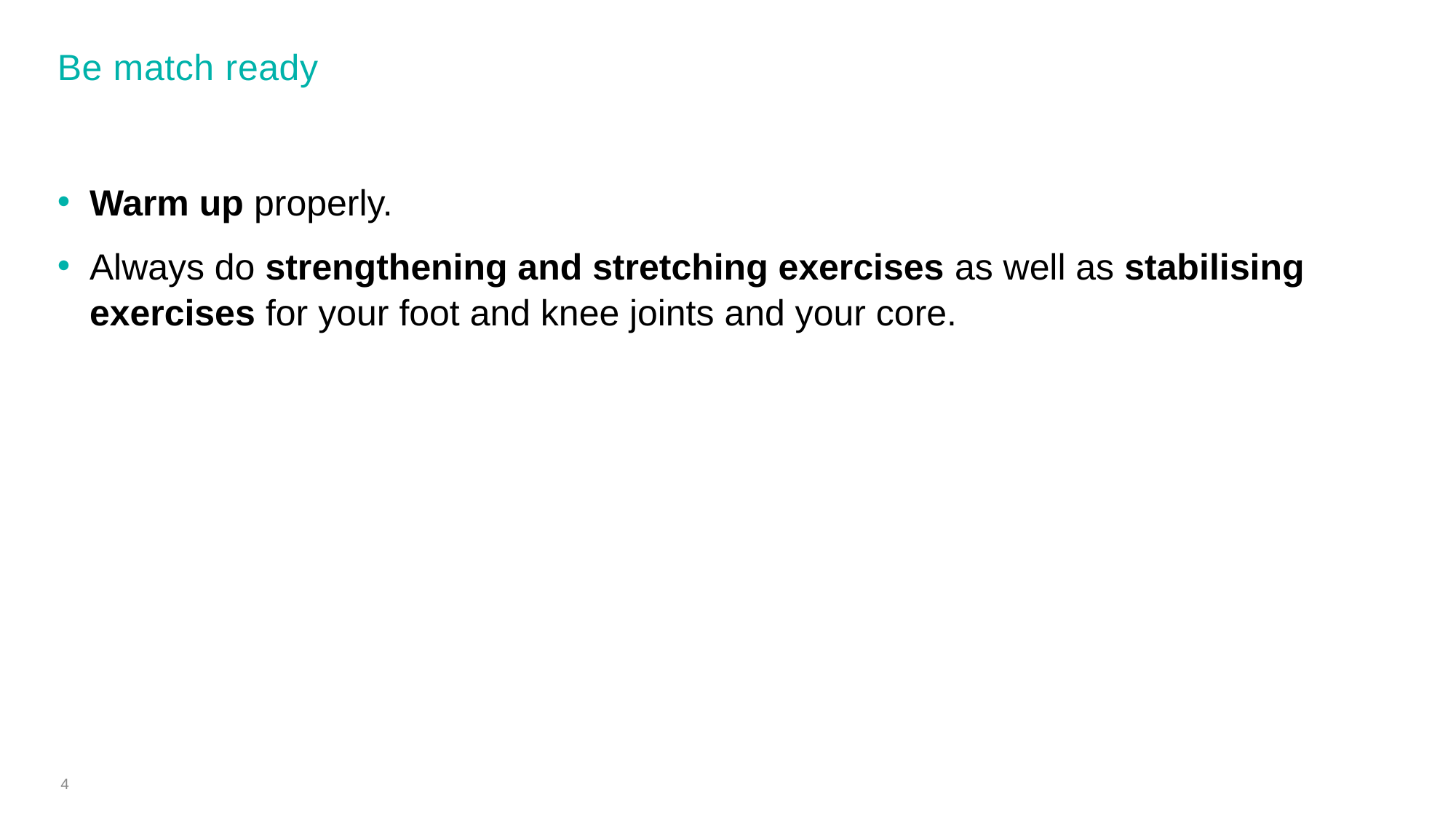

# Be match ready
Warm up properly.
Always do strengthening and stretching exercises as well as stabilising exercises for your foot and knee joints and your core.

4